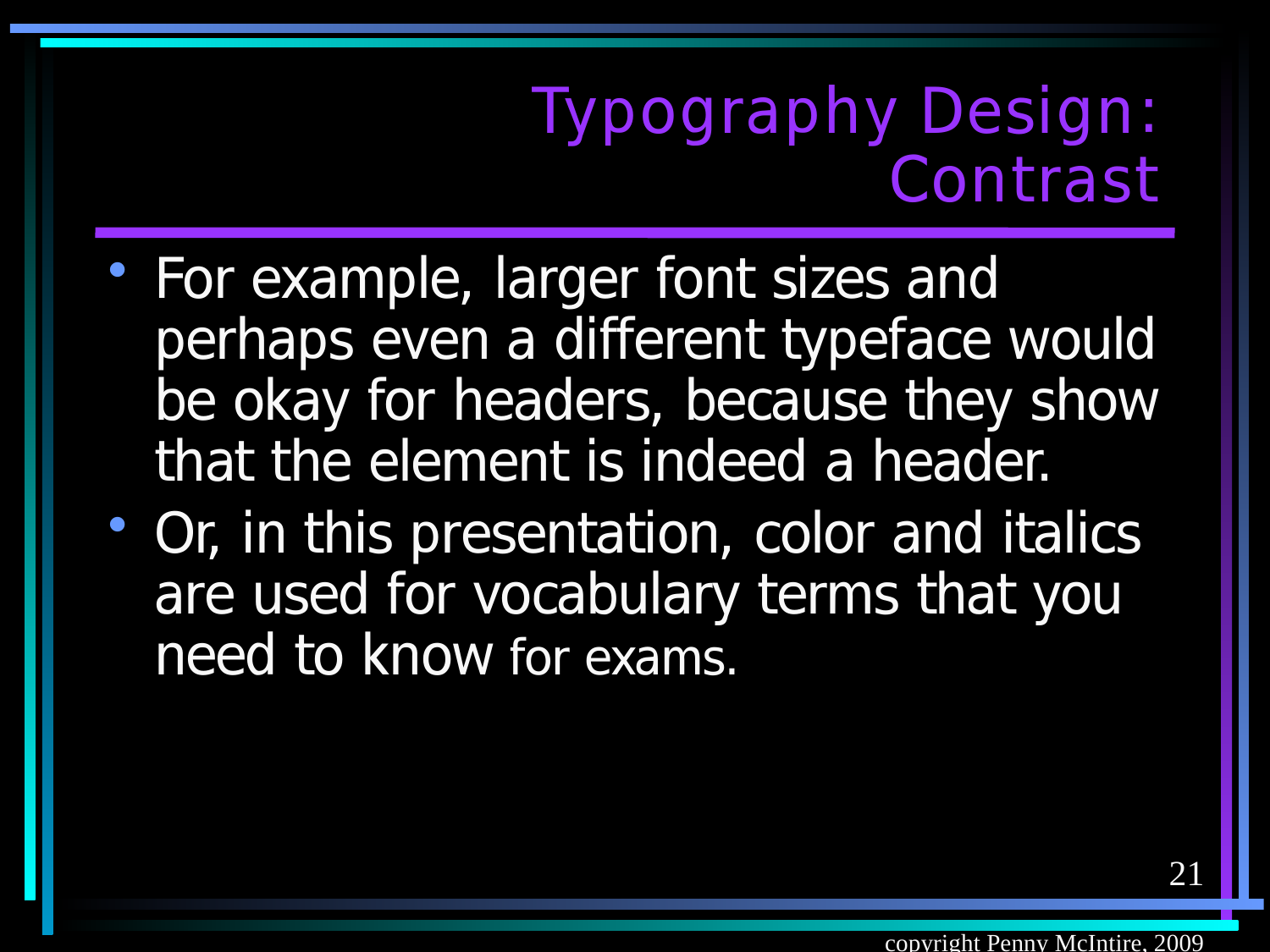

# Typography Design: Contrast
For example, larger font sizes and perhaps even a different typeface would be okay for headers, because they show that the element is indeed a header.
Or, in this presentation, color and italics are used for vocabulary terms that you need to know for exams.
21
copyright Penny McIntire, 2009